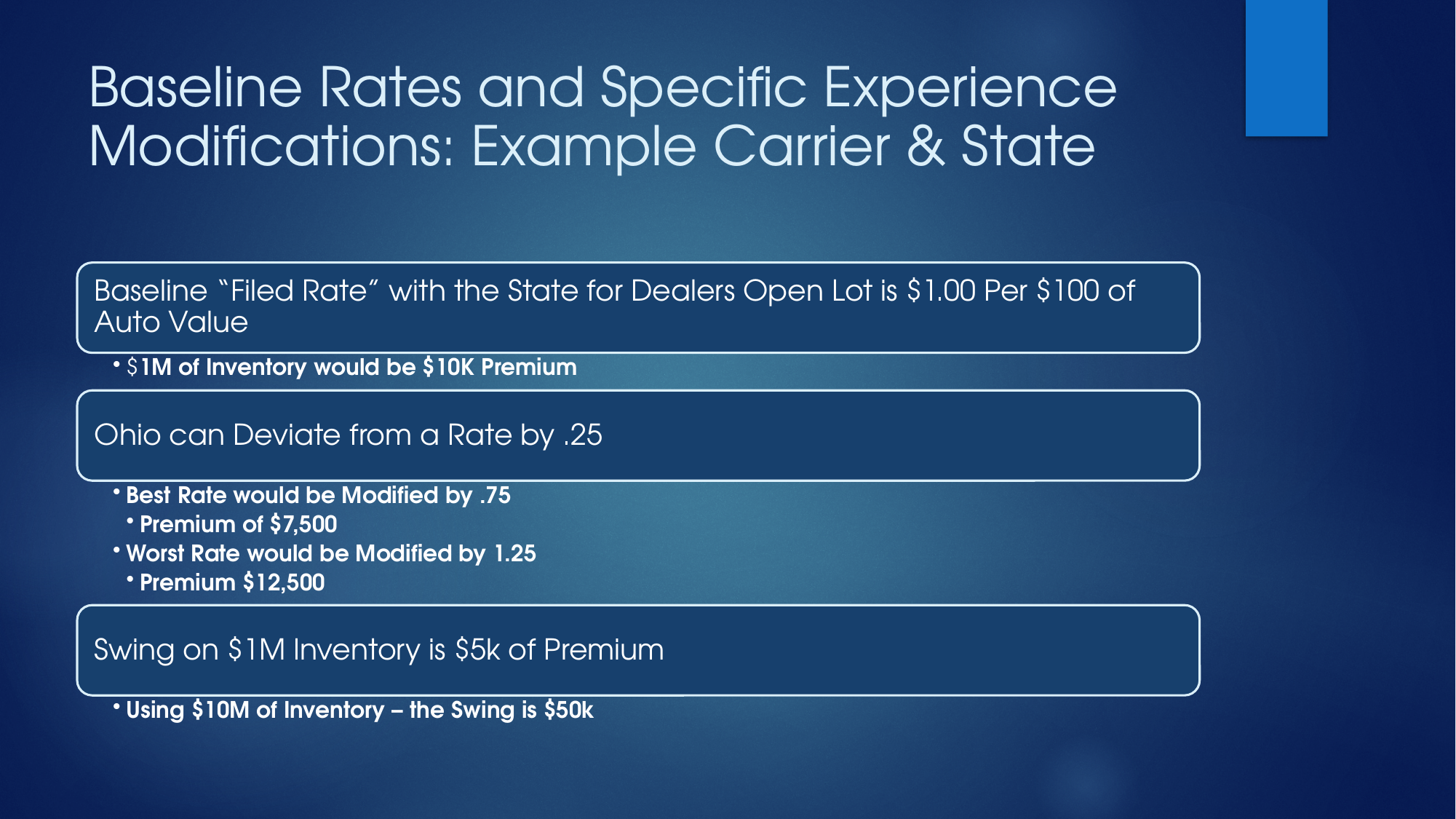

# Baseline Rates and Specific Experience Modifications: Example Carrier & State
Baseline “Filed Rate” with the State for Dealers Open Lot is $1.00 Per $100 of Auto Value
$1M of Inventory would be $10K Premium
Ohio can Deviate from a Rate by .25
Best Rate would be Modified by .75
Premium of $7,500
Worst Rate would be Modified by 1.25
Premium $12,500
Swing on $1M Inventory is $5k of Premium
Using $10M of Inventory – the Swing is $50k